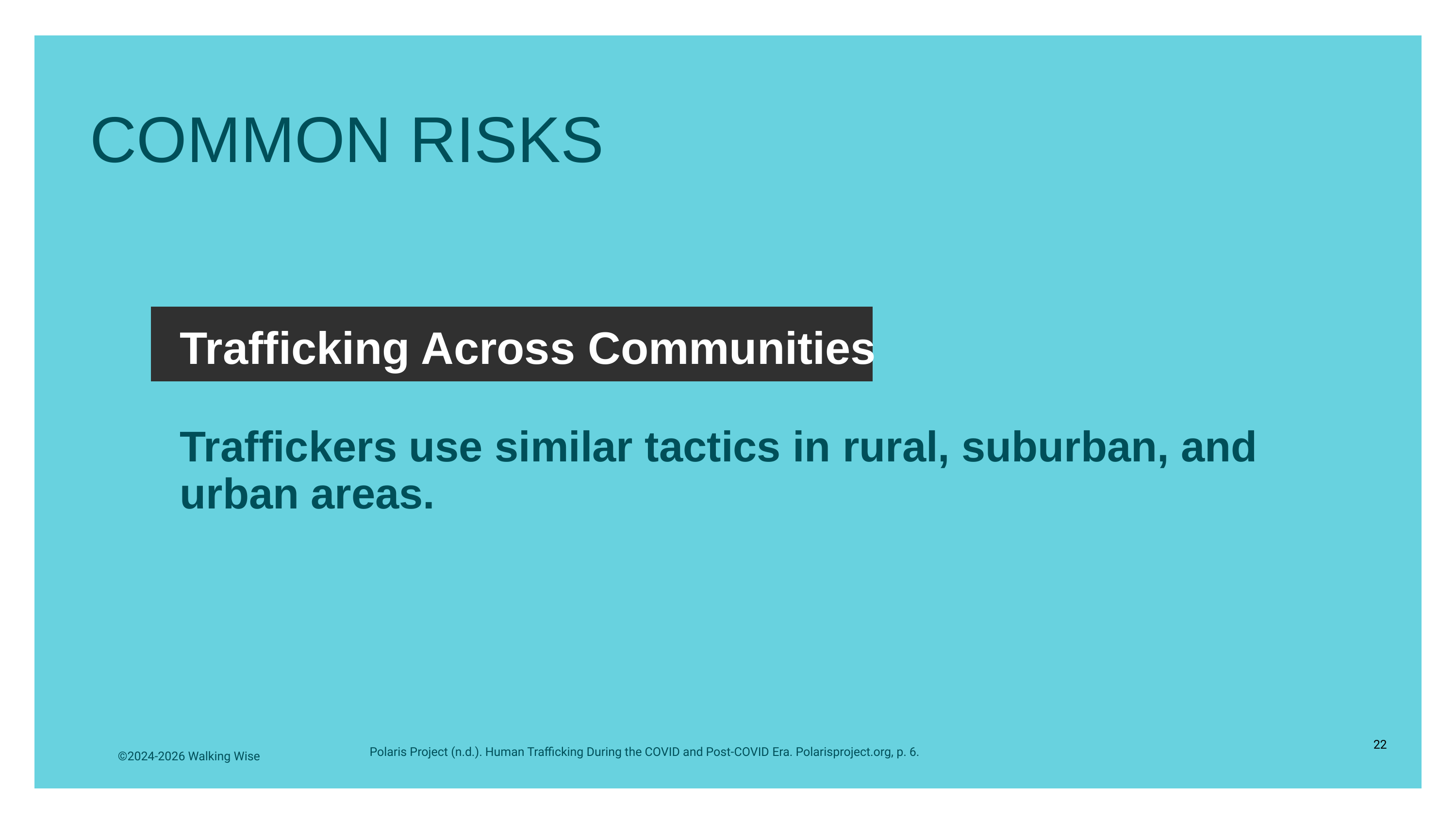

COMMON RISKS

Trafficking Across Communities
Traffickers use similar tactics in rural, suburban, and urban areas.
22
Polaris Project (n.d.). Human Trafficking During the COVID and Post-COVID Era. Polarisproject.org, p. 6.
©2024-2026 Walking Wise